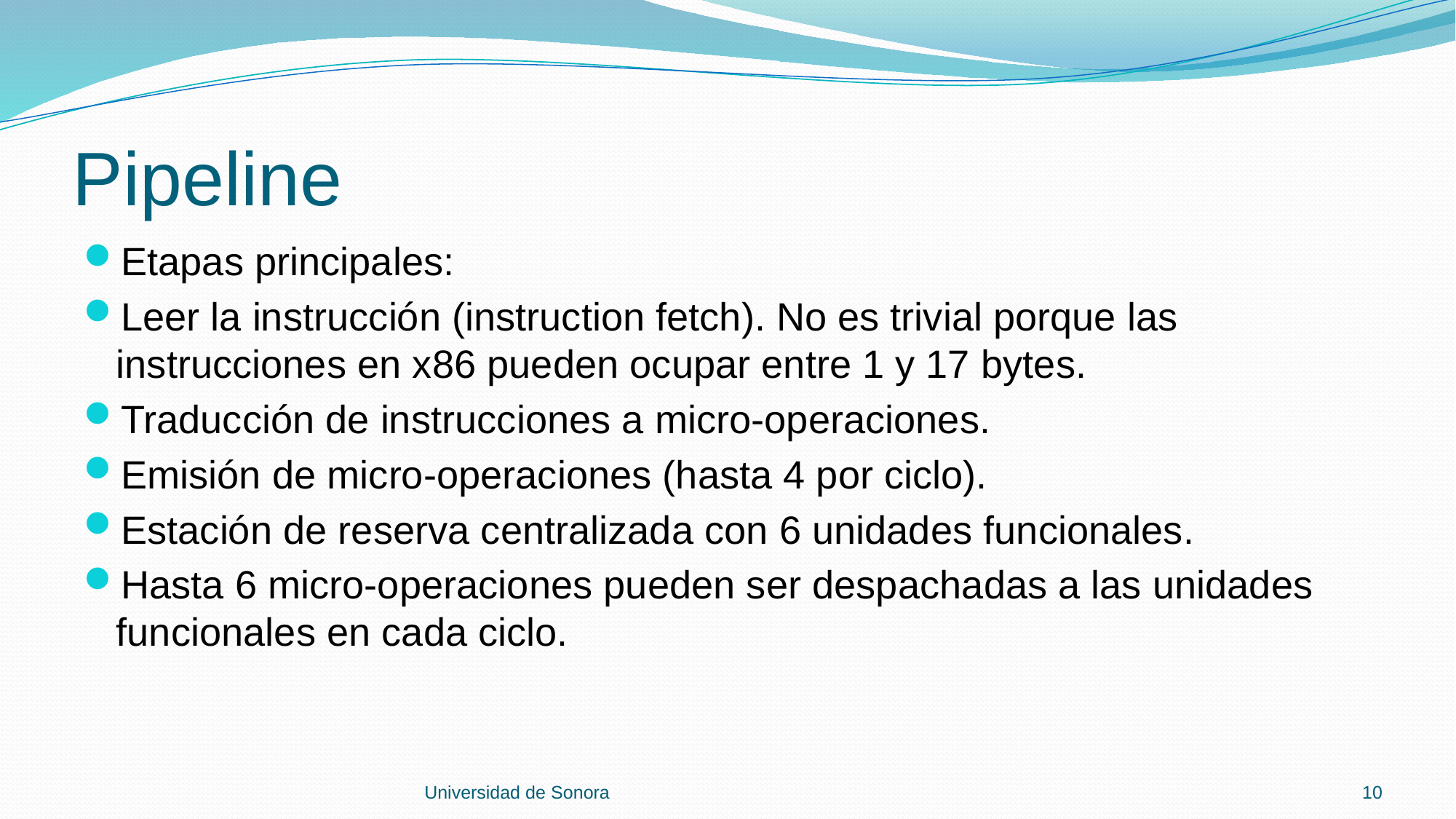

# Pipeline
Etapas principales:
Leer la instrucción (instruction fetch). No es trivial porque las instrucciones en x86 pueden ocupar entre 1 y 17 bytes.
Traducción de instrucciones a micro-operaciones.
Emisión de micro-operaciones (hasta 4 por ciclo).
Estación de reserva centralizada con 6 unidades funcionales.
Hasta 6 micro-operaciones pueden ser despachadas a las unidades funcionales en cada ciclo.

Universidad de Sonora
10